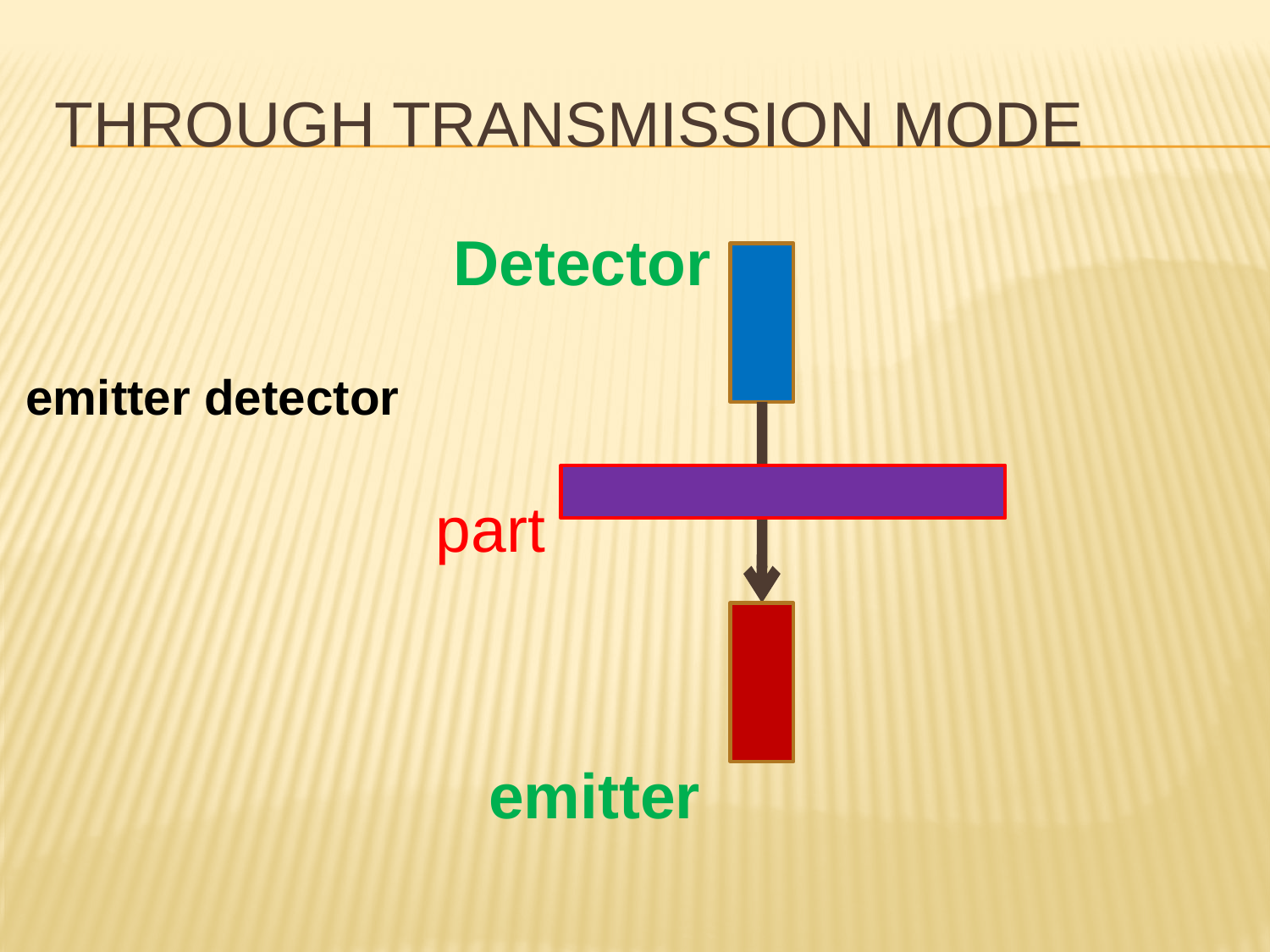

# Through Transmission Mode
 Detector

part

   emitter

emitter detector